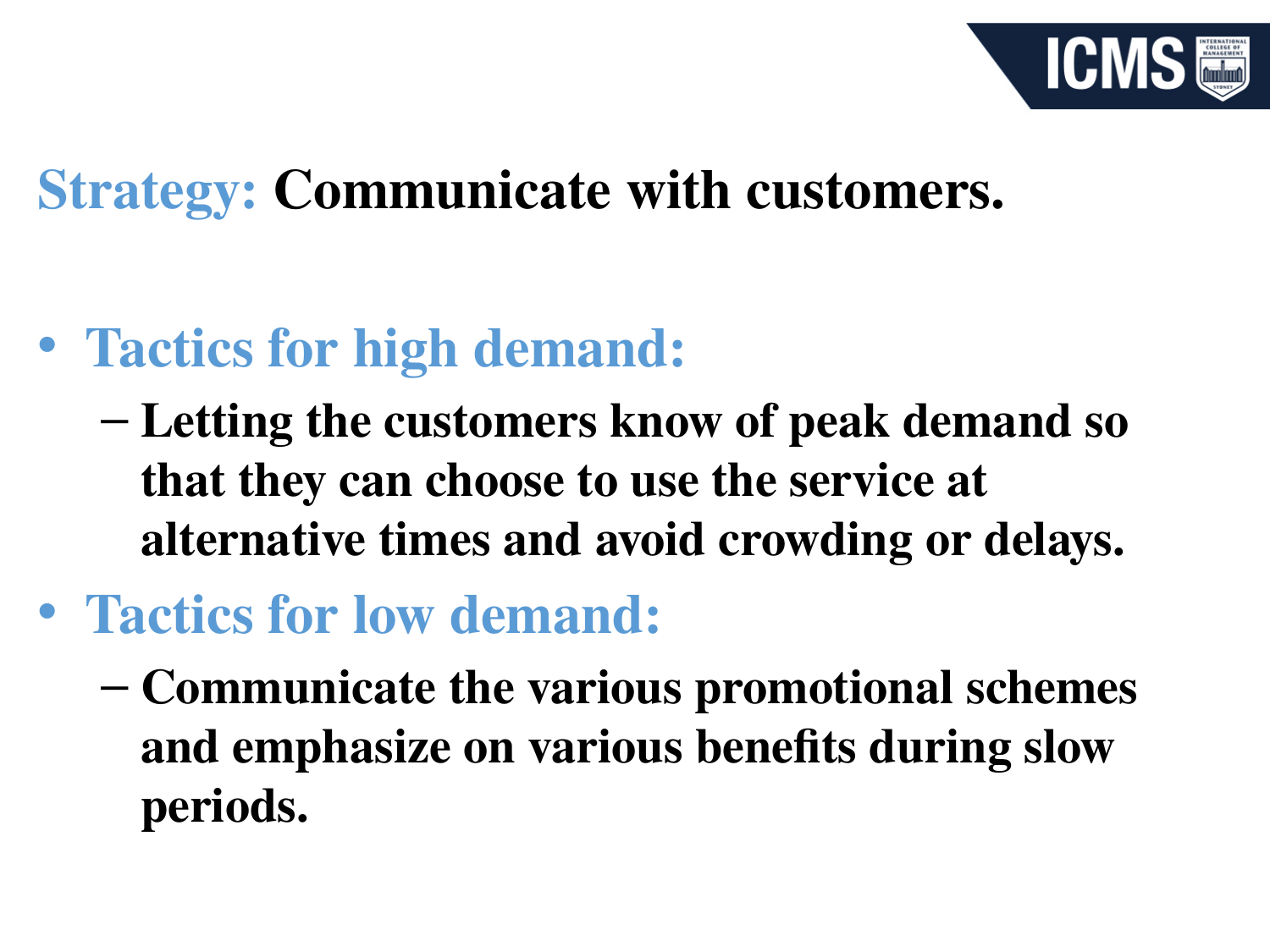

Strategy: Communicate with customers.

Tactics for high demand:
Letting the customers know of peak demand so that they can choose to use the service at alternative times and avoid crowding or delays.
Tactics for low demand:
Communicate the various promotional schemes and emphasize on various benefits during slow periods.